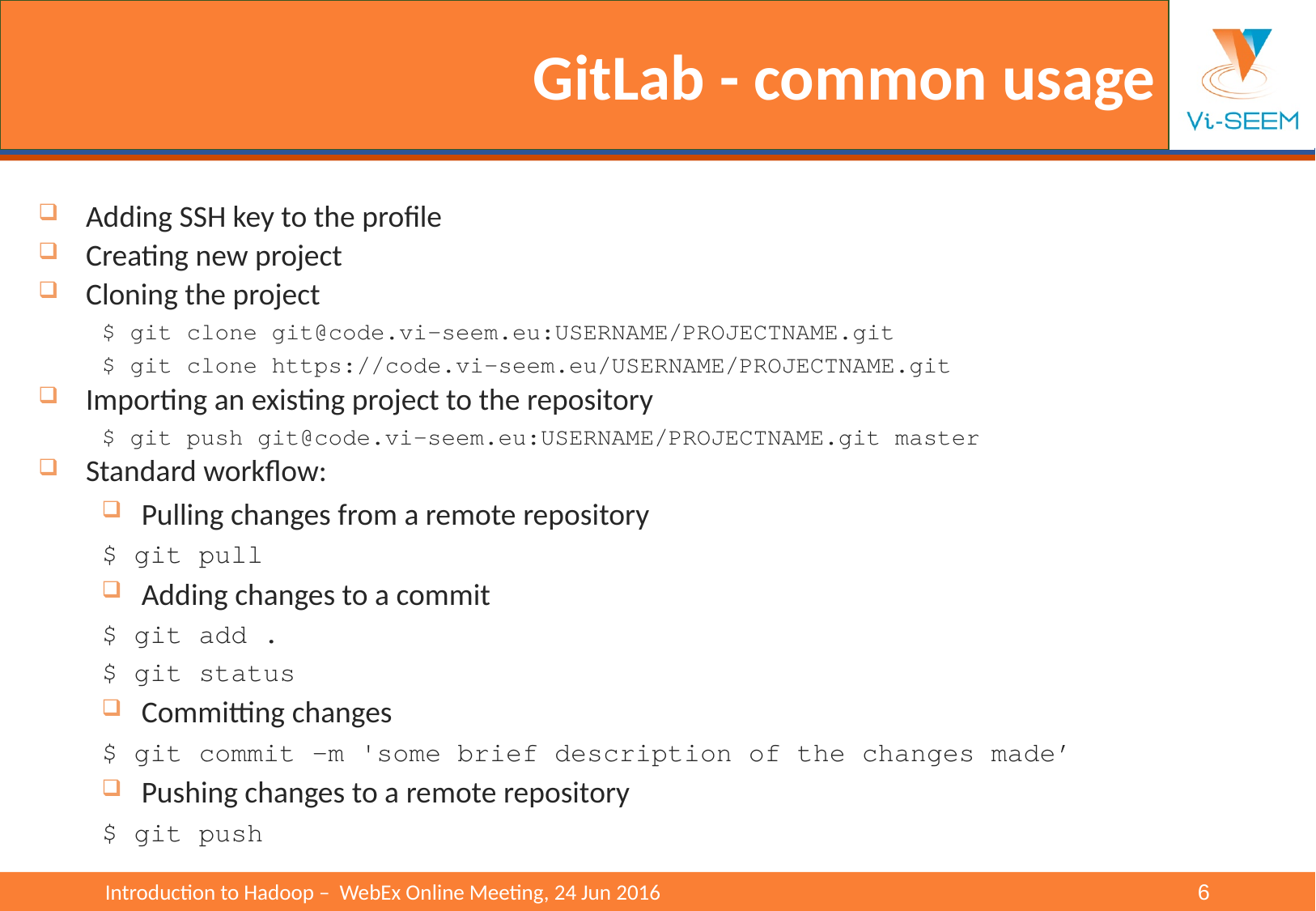

# GitLab - common usage
Adding SSH key to the profile
Creating new project
Cloning the project
$ git clone git@code.vi-seem.eu:USERNAME/PROJECTNAME.git
$ git clone https://code.vi-seem.eu/USERNAME/PROJECTNAME.git
Importing an existing project to the repository
$ git push git@code.vi-seem.eu:USERNAME/PROJECTNAME.git master
Standard workflow:
Pulling changes from a remote repository
$ git pull
Adding changes to a commit
$ git add .
$ git status
Committing changes
$ git commit -m 'some brief description of the changes made’
Pushing changes to a remote repository
$ git push

Introduction to Hadoop –  WebEx Online Meeting, 24 Jun 2016					6